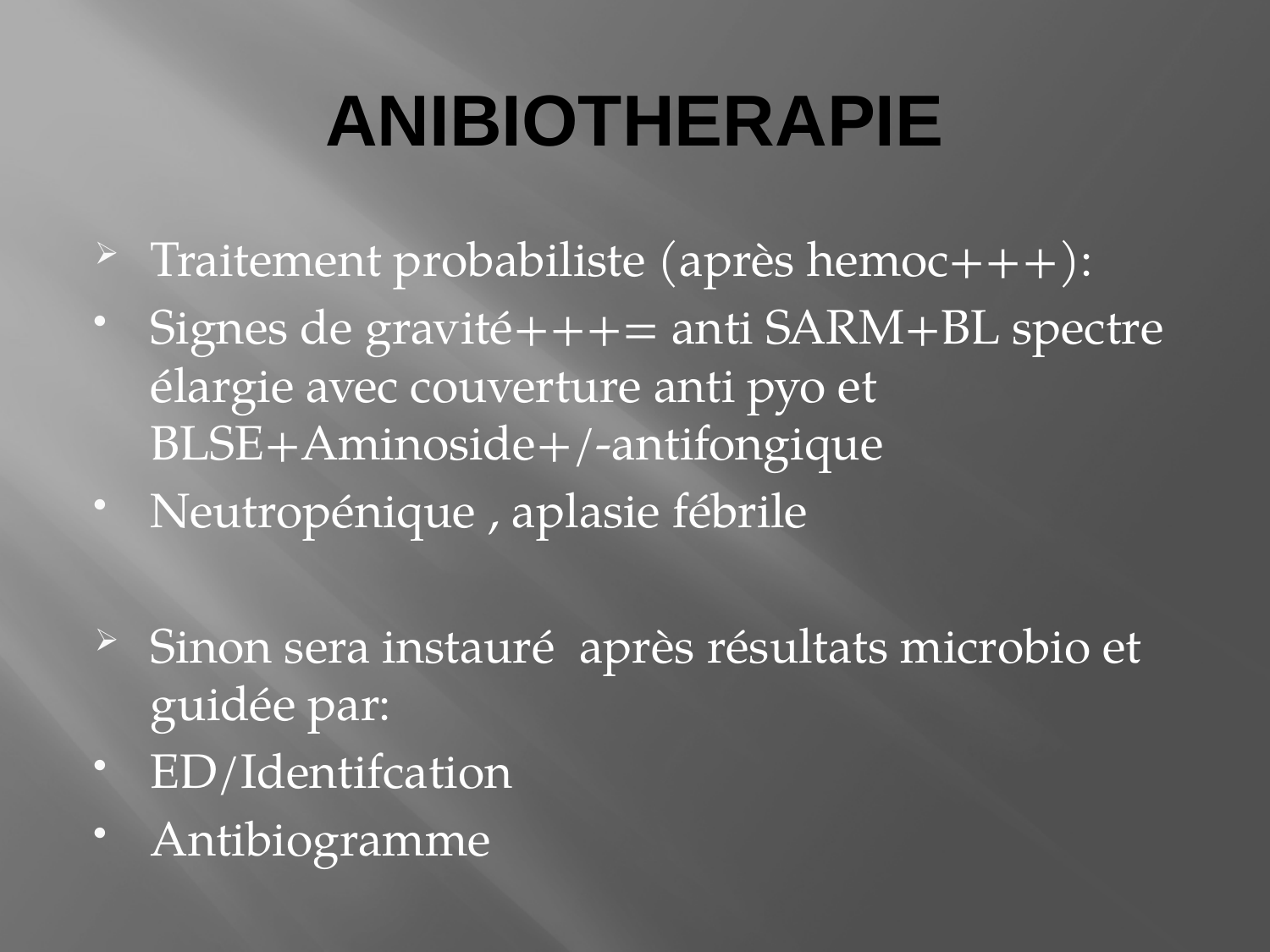

# ANIBIOTHERAPIE
Traitement probabiliste (après hemoc+++):
Signes de gravité+++= anti SARM+BL spectre élargie avec couverture anti pyo et BLSE+Aminoside+/-antifongique
Neutropénique , aplasie fébrile

Sinon sera instauré  après résultats microbio et guidée par:
ED/Identifcation
Antibiogramme